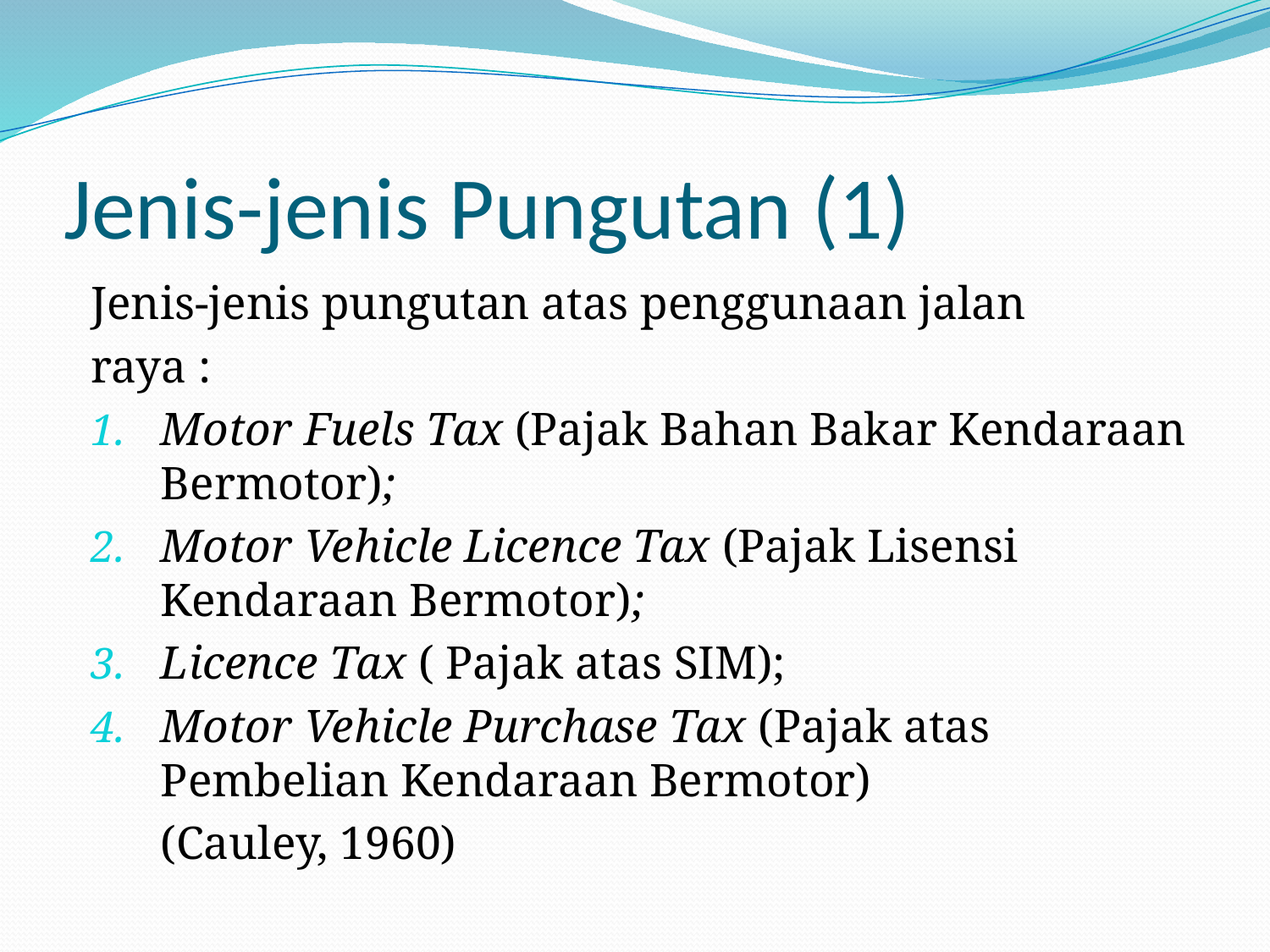

# Jenis-jenis Pungutan (1)
Jenis-jenis pungutan atas penggunaan jalan
raya :
Motor Fuels Tax (Pajak Bahan Bakar Kendaraan Bermotor);
Motor Vehicle Licence Tax (Pajak Lisensi Kendaraan Bermotor);
Licence Tax ( Pajak atas SIM);
Motor Vehicle Purchase Tax (Pajak atas Pembelian Kendaraan Bermotor)
	   (Cauley, 1960)